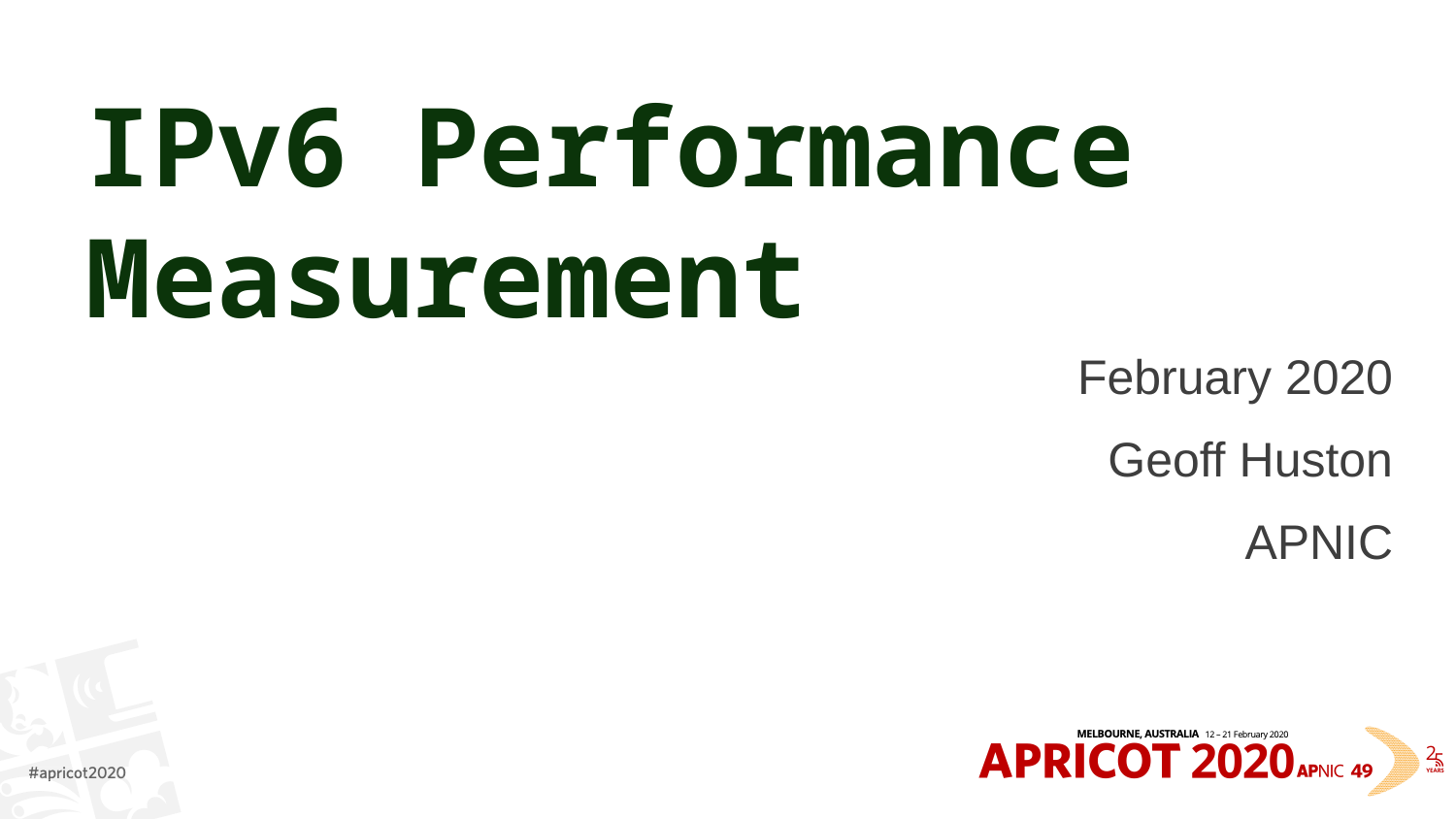

# IPv6 Performance Measurement
February 2020
Geoff Huston
APNIC